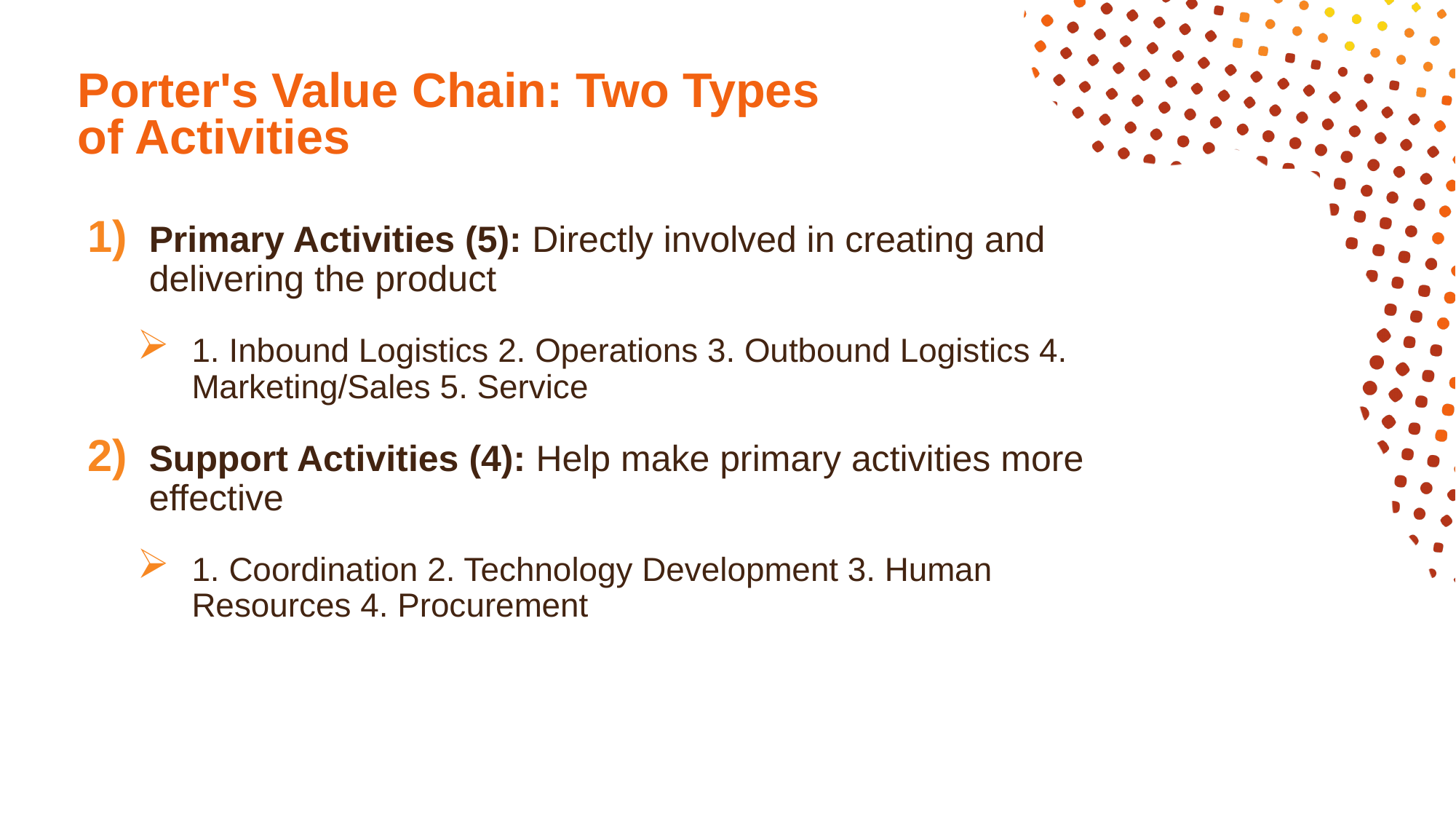

# Porter's Value Chain: Two Types of Activities
Primary Activities (5): Directly involved in creating and delivering the product
1. Inbound Logistics 2. Operations 3. Outbound Logistics 4. Marketing/Sales 5. Service
Support Activities (4): Help make primary activities more effective
1. Coordination 2. Technology Development 3. Human Resources 4. Procurement